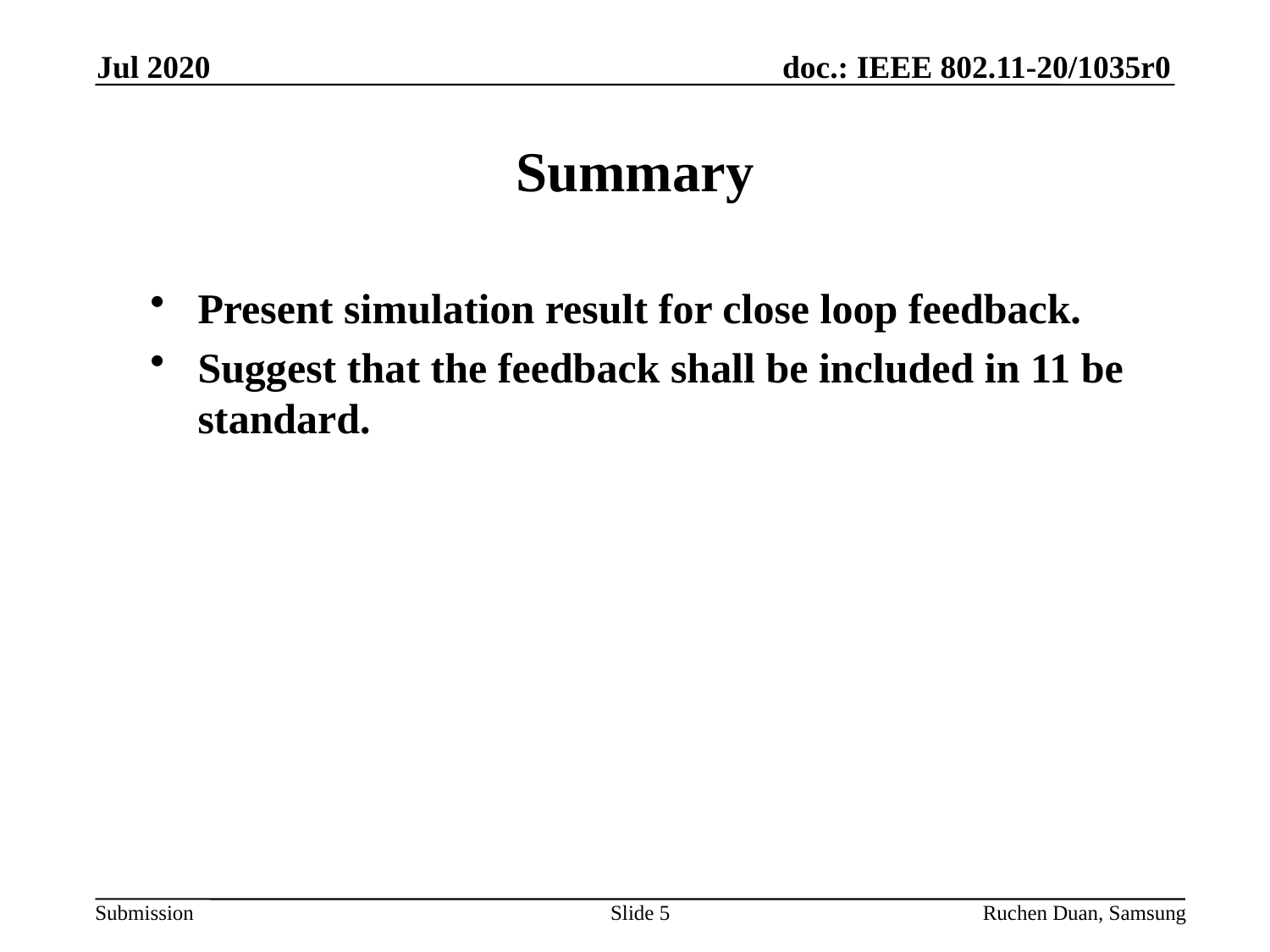

Jul 2020
# Summary
Present simulation result for close loop feedback.
Suggest that the feedback shall be included in 11 be standard.

Slide 5
Ruchen Duan, Samsung